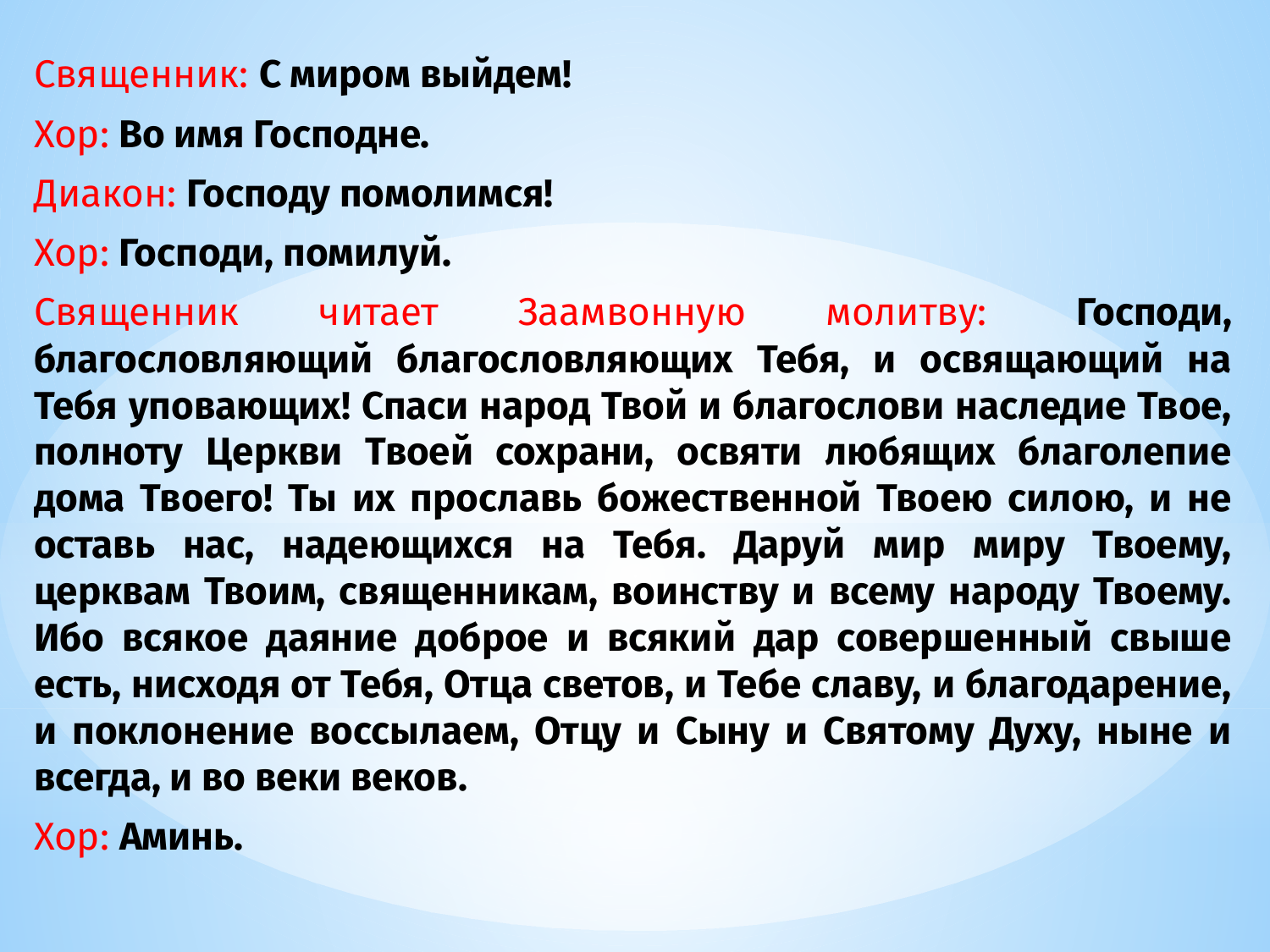

Священник: С миром выйдем!
Хор: Во имя Господне.
Диакон: Господу помолимся!
Хор: Господи, помилуй.
Священник читает Заамвонную молитву:  Господи, благословляющий благословляющих Тебя, и освящающий на Тебя уповающих! Спаси народ Твой и благослови наследие Твое, полноту Церкви Твоей сохрани, освяти любящих благолепие дома Твоего! Ты их прославь божественной Твоею силою, и не оставь нас, надеющихся на Тебя. Даруй мир миру Твоему, церквам Твоим, священникам, воинству и всему народу Твоему. Ибо всякое даяние доброе и всякий дар совершенный свыше есть, нисходя от Тебя, Отца светов, и Тебе славу, и благодарение, и поклонение воссылаем, Отцу и Сыну и Святому Духу, ныне и всегда, и во веки веков.
Хор: Аминь.